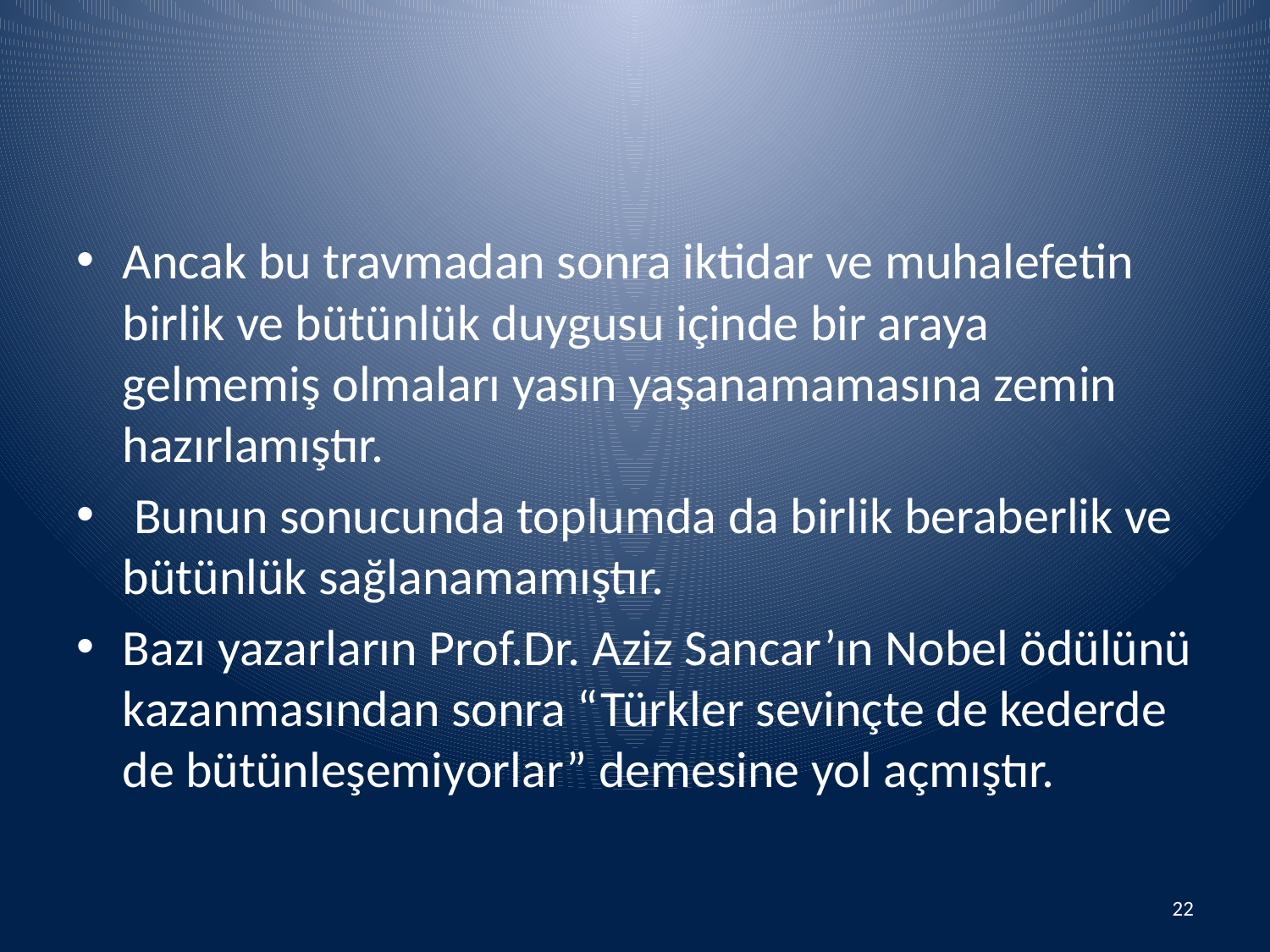

#
Ancak bu travmadan sonra iktidar ve muhalefetin birlik ve bütünlük duygusu içinde bir araya gelmemiş olmaları yasın yaşanamamasına zemin hazırlamıştır.
 Bunun sonucunda toplumda da birlik beraberlik ve bütünlük sağlanamamıştır.
Bazı yazarların Prof.Dr. Aziz Sancar’ın Nobel ödülünü kazanmasından sonra “Türkler sevinçte de kederde de bütünleşemiyorlar” demesine yol açmıştır.

22